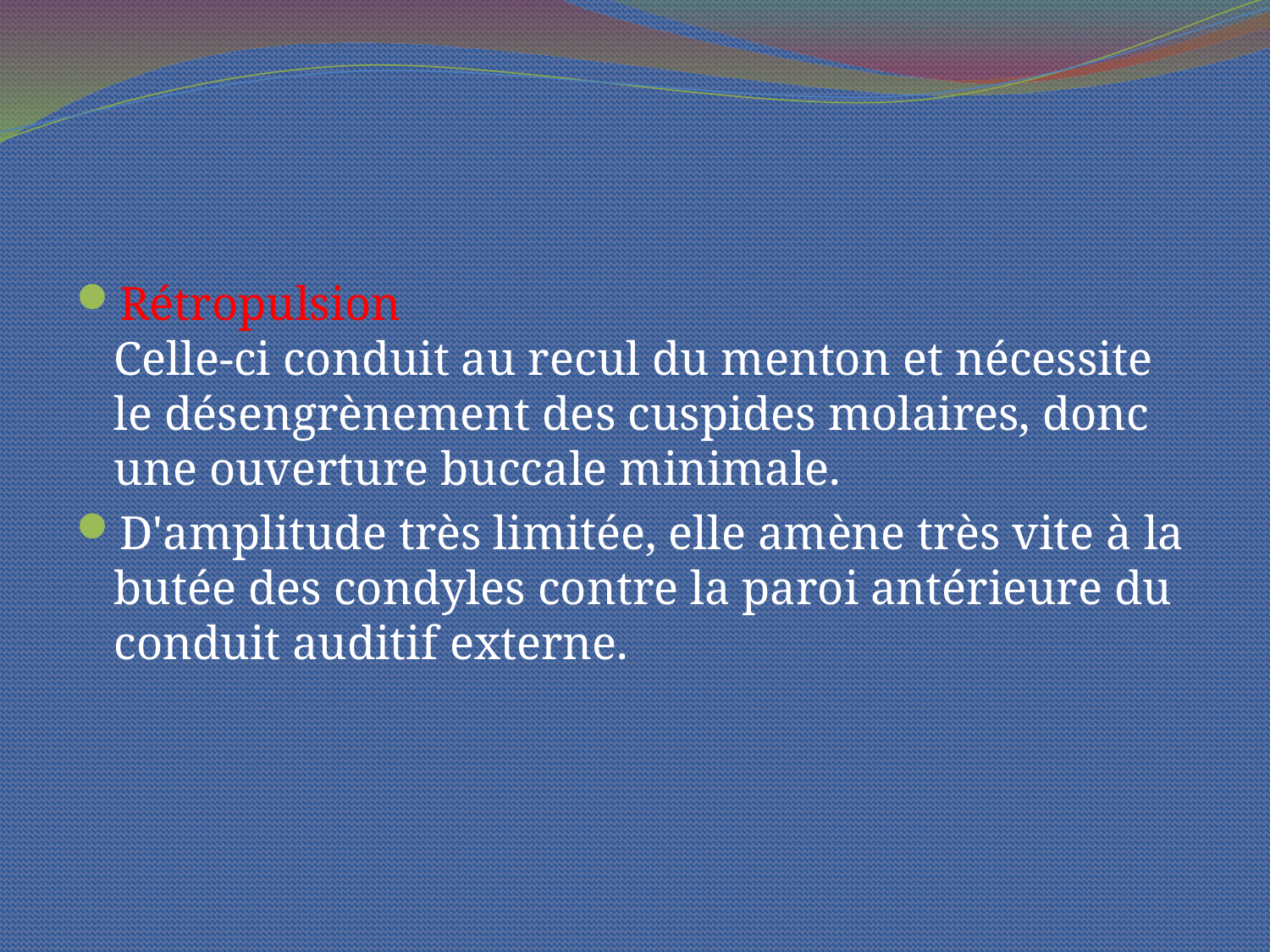

#
Rétropulsion
Celle-ci conduit au recul du menton et nécessite le désengrènement des cuspides molaires, donc une ouverture buccale minimale.
D'amplitude très limitée, elle amène très vite à la butée des condyles contre la paroi antérieure du conduit auditif externe.